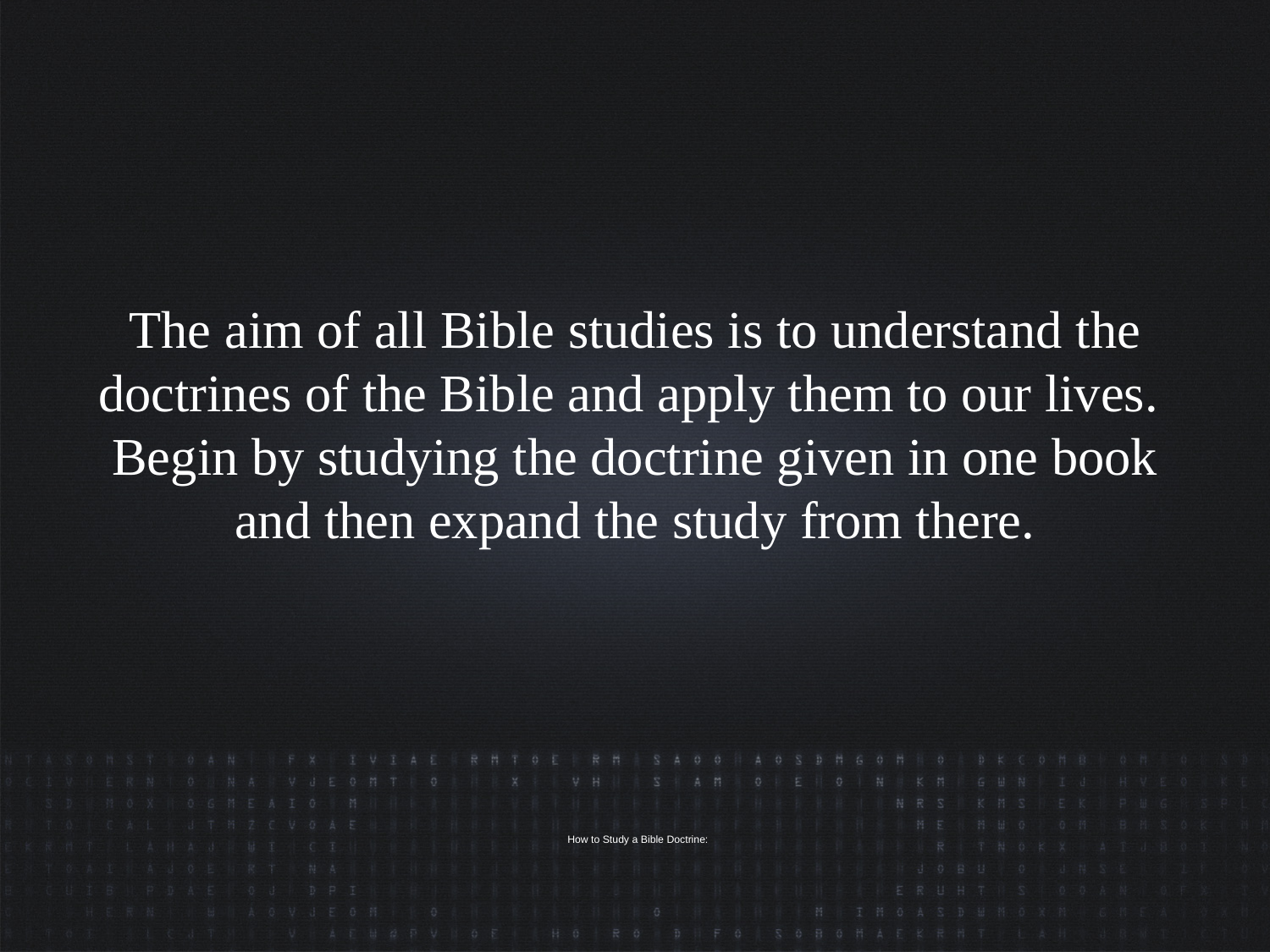

The aim of all Bible studies is to understand the doctrines of the Bible and apply them to our lives.
Begin by studying the doctrine given in one book and then expand the study from there.
# How to Study a Bible Doctrine: